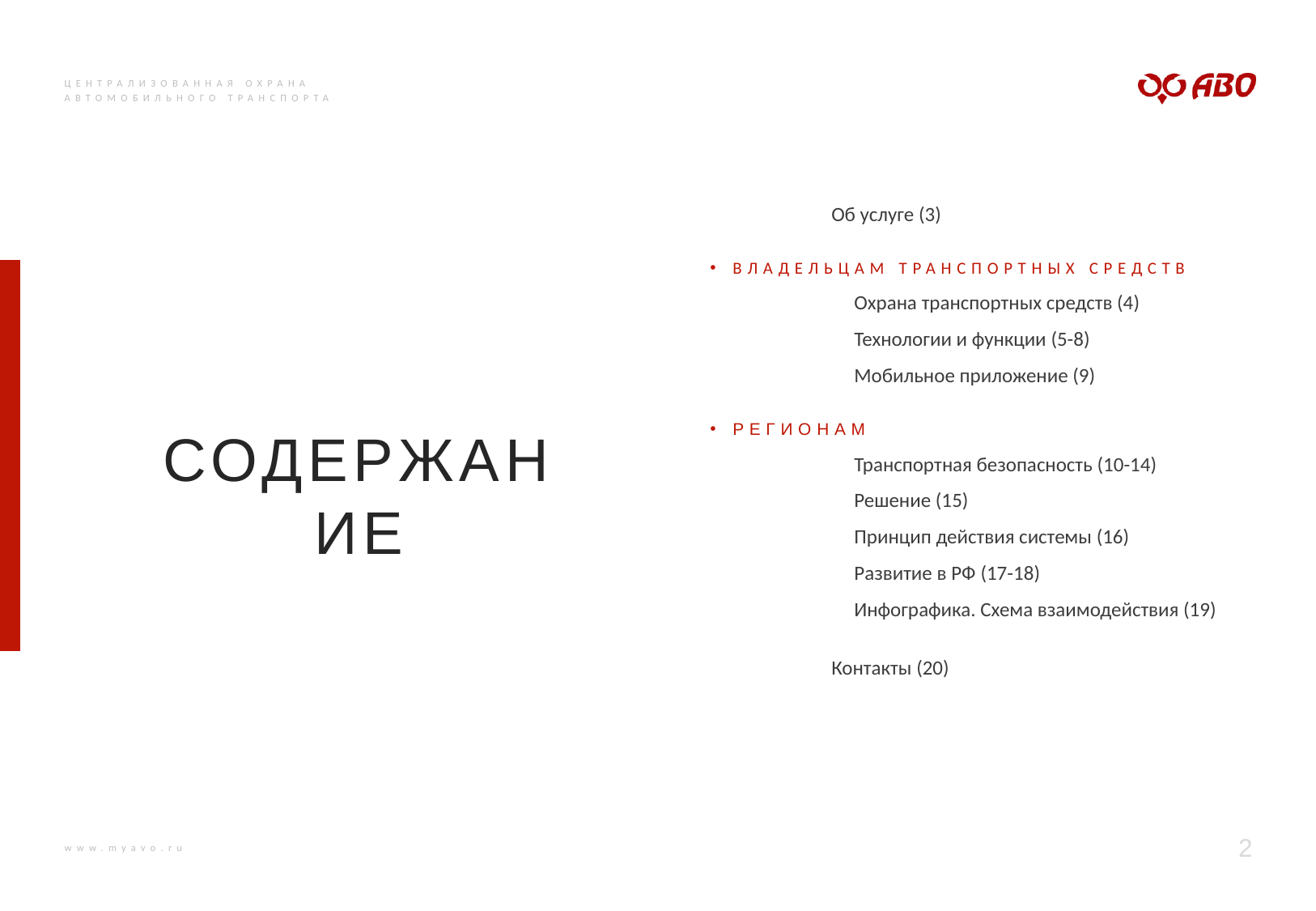

Об услуге (3)
ВЛАДЕЛЬЦАМ ТРАНСПОРТНЫХ СРЕДСТВ
	Охрана транспортных средств (4)
	Технологии и функции (5-8)
	Мобильное приложение (9)
РЕГИОНАМ
	Транспортная безопасность (10-14)
	Решение (15)
	Принцип действия системы (16)
	Развитие в РФ (17-18)
	Инфографика. Схема взаимодействия (19)
	Контакты (20)

СОДЕРЖАНИЕ